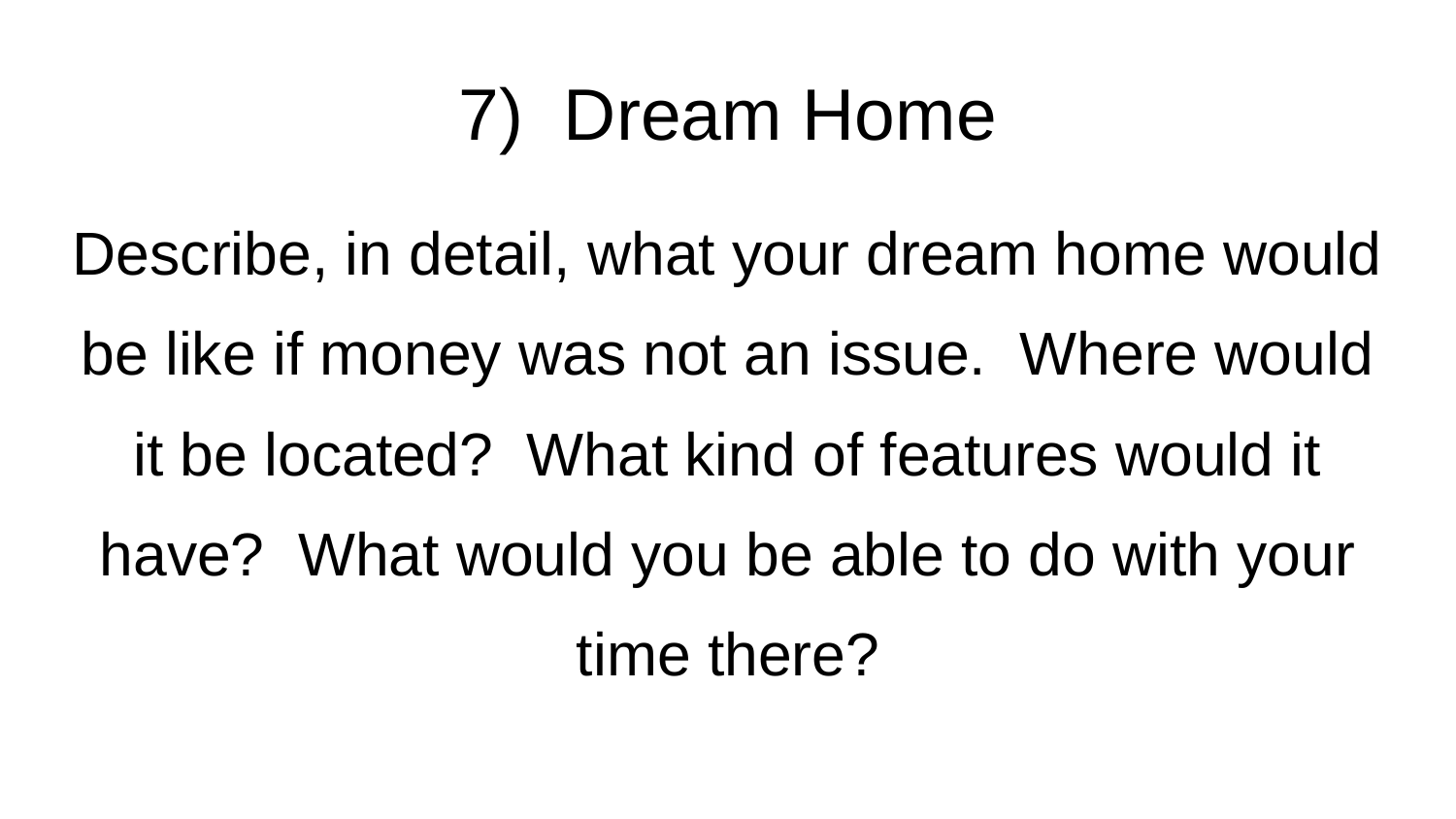

7)  Dream Home
Describe, in detail, what your dream home would be like if money was not an issue.  Where would it be located?  What kind of features would it have?  What would you be able to do with your time there?